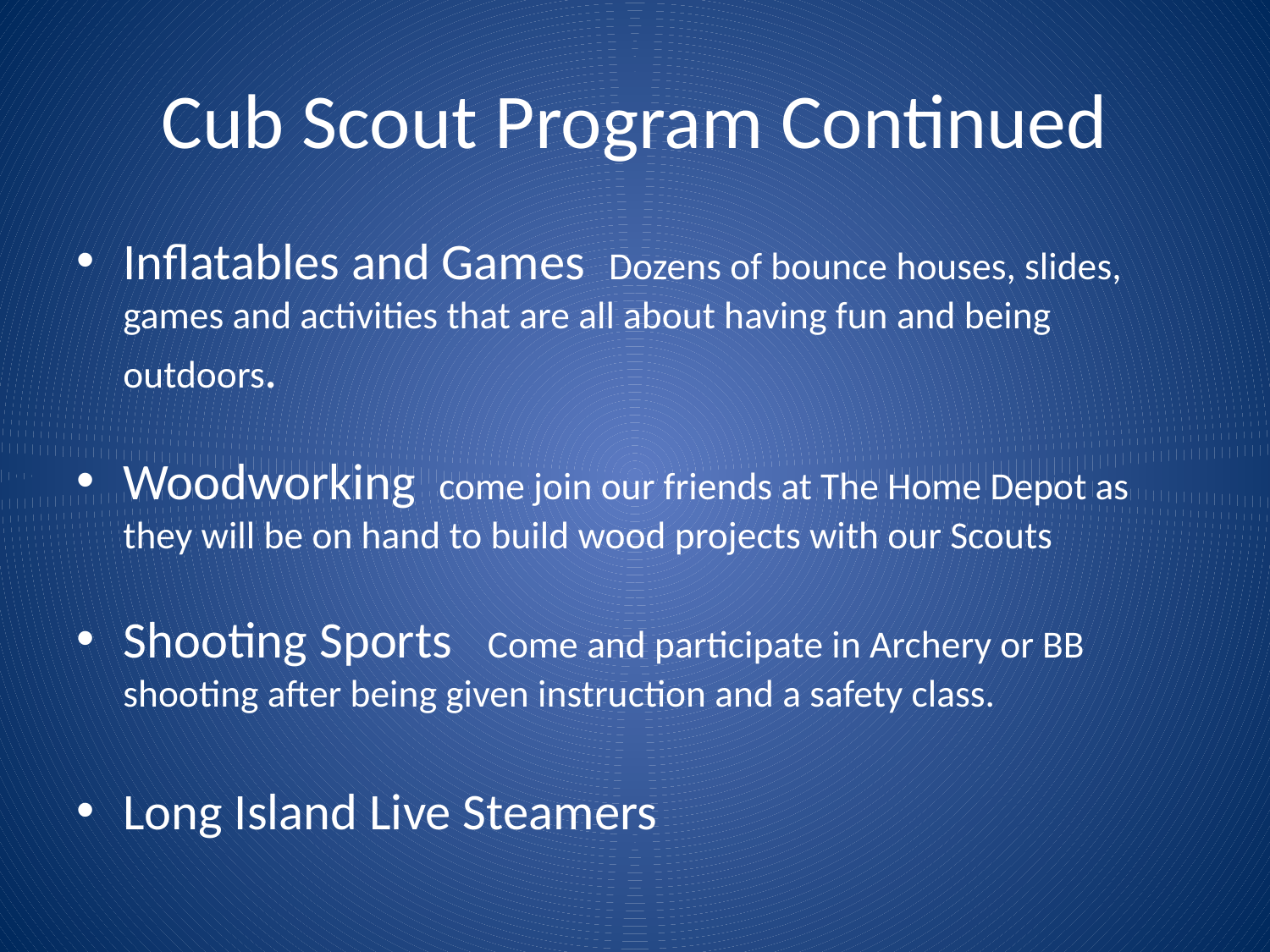

# Cub Scout Program Continued
Inflatables and Games  Dozens of bounce houses, slides, games and activities that are all about having fun and being outdoors.

Woodworking  come join our friends at The Home Depot as they will be on hand to build wood projects with our Scouts

Shooting Sports   Come and participate in Archery or BB shooting after being given instruction and a safety class.

Long Island Live Steamers